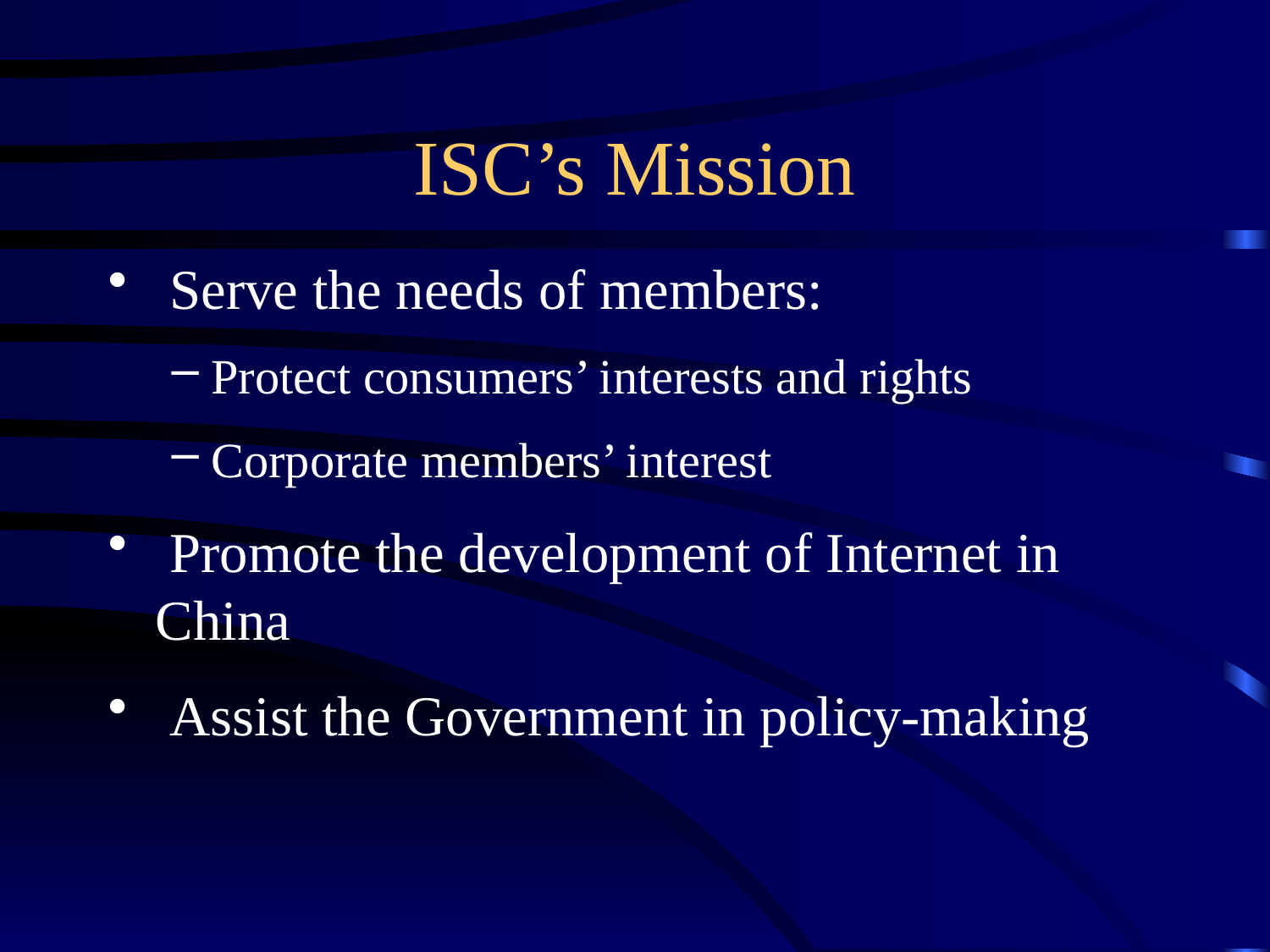

# ISC’s Mission
 Serve the needs of members:
Protect consumers’ interests and rights
Corporate members’ interest
 Promote the development of Internet in China
 Assist the Government in policy-making